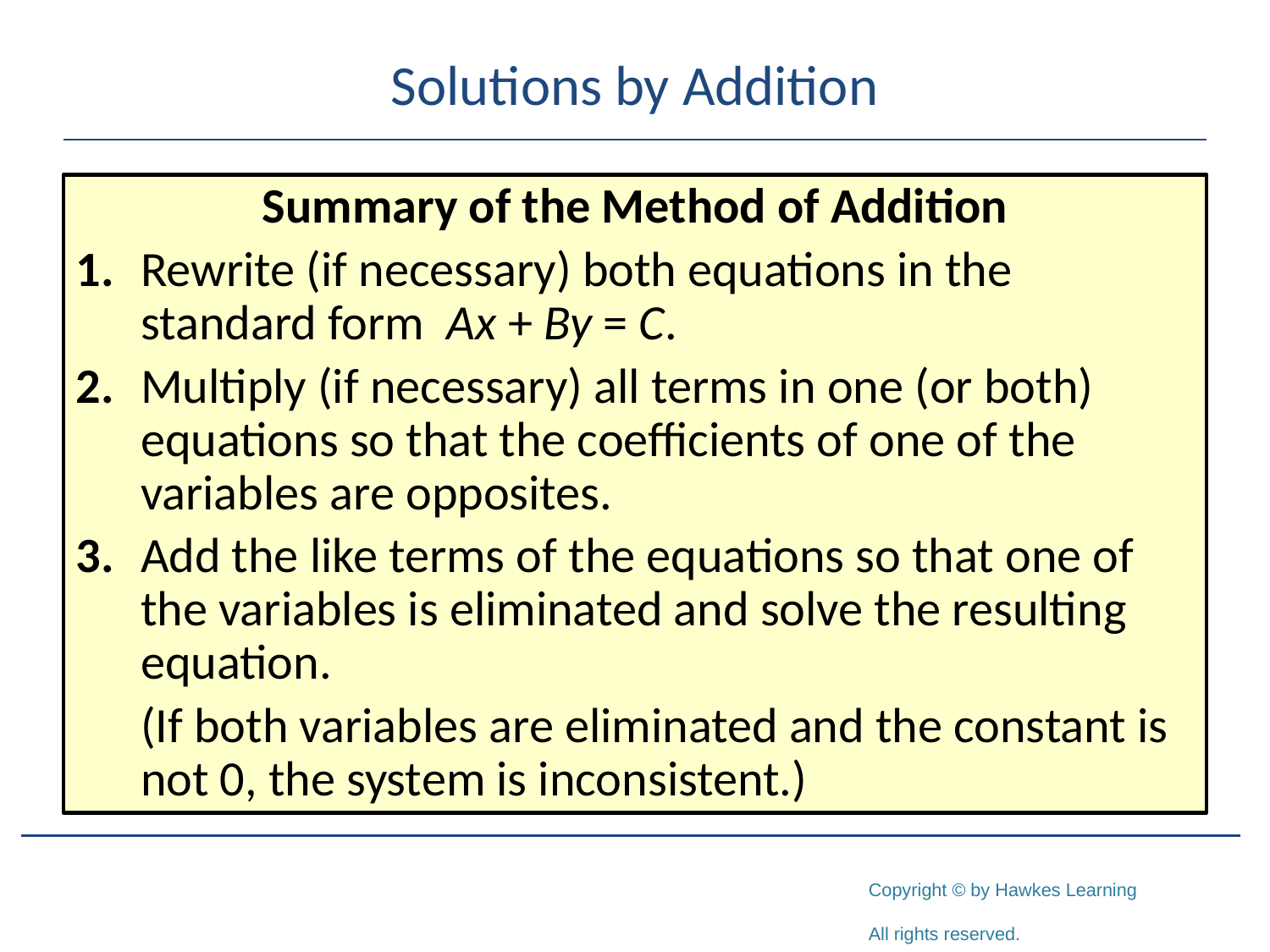

# Solutions by Addition
Summary of the Method of Addition
1.	Rewrite (if necessary) both equations in the standard form  Ax + By = C.
2.	Multiply (if necessary) all terms in one (or both) equations so that the coefficients of one of the variables are opposites.
3.	Add the like terms of the equations so that one of the variables is eliminated and solve the resulting equation.
	(If both variables are eliminated and the constant is not 0, the system is inconsistent.)